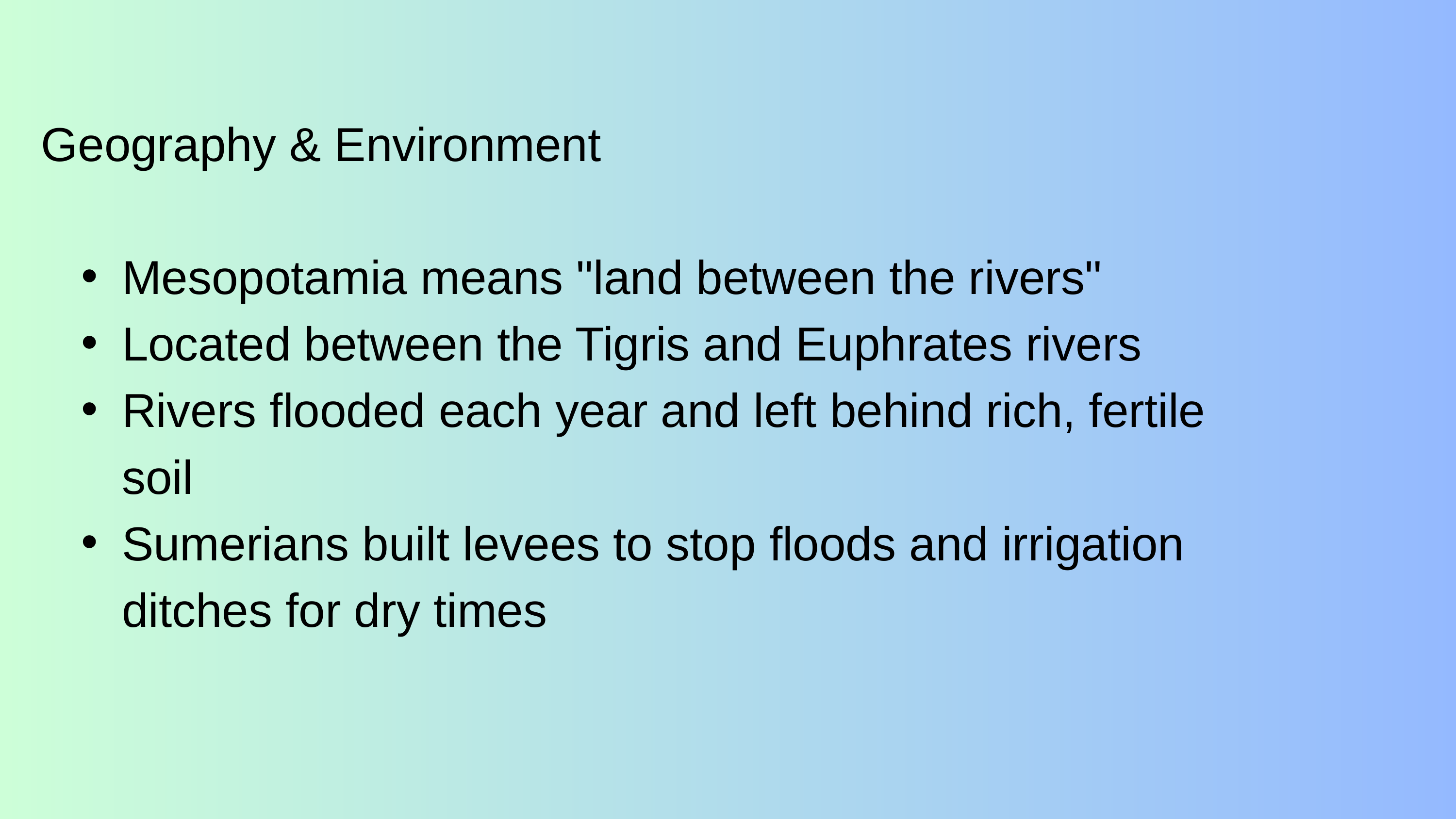

Geography & Environment

Mesopotamia means "land between the rivers"
Located between the Tigris and Euphrates rivers
Rivers flooded each year and left behind rich, fertile soil
Sumerians built levees to stop floods and irrigation ditches for dry times